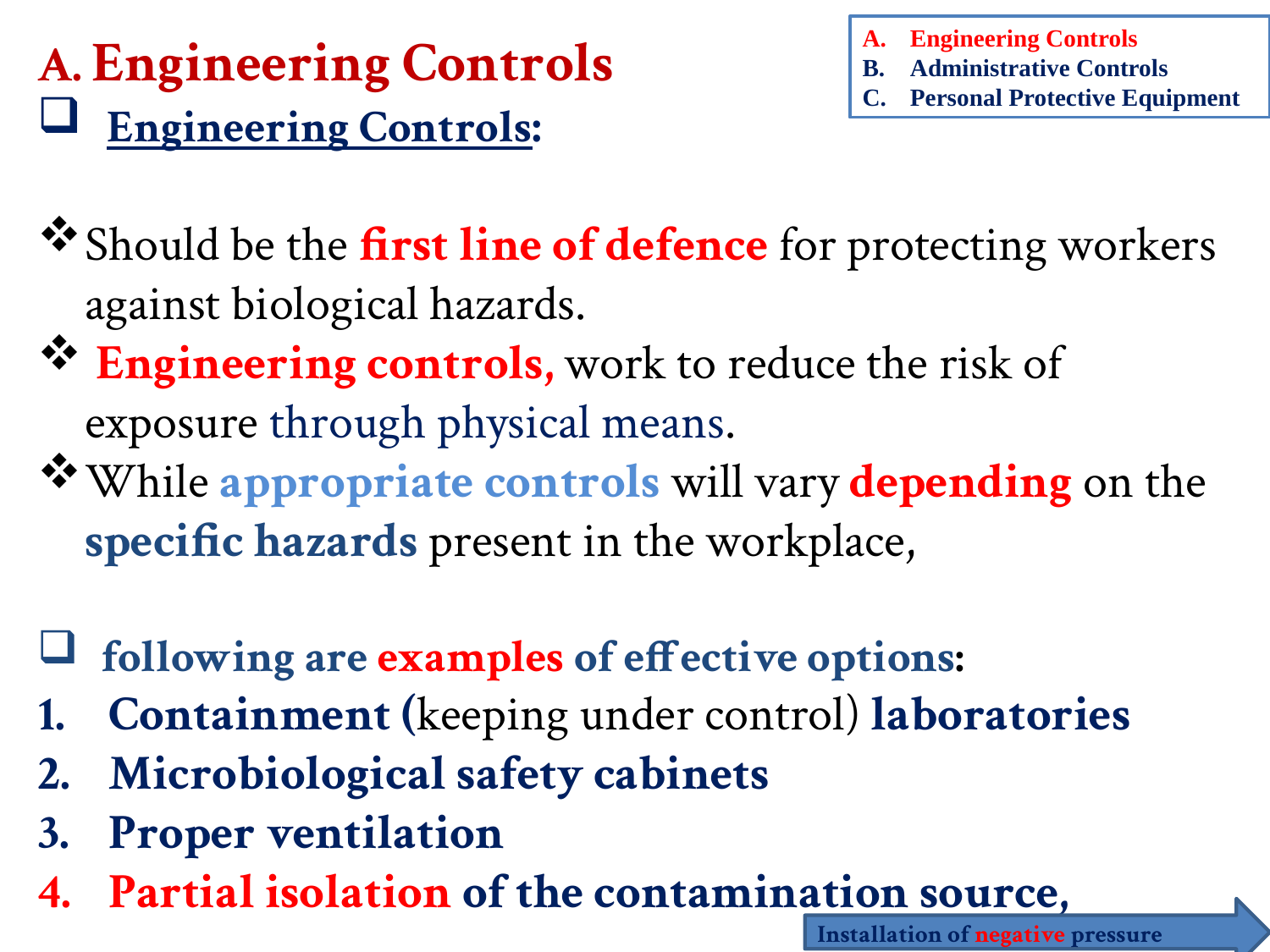

Engineering Controls
Administrative Controls
Personal Protective Equipment
A. Engineering Controls
  Engineering Controls:

Should be the first line of defence for protecting workers against biological hazards.
 Engineering controls, work to reduce the risk of exposure through physical means.
While appropriate controls will vary depending on the specific hazards present in the workplace,

following are examples of effective options:
Containment (keeping under control) laboratories
Microbiological safety cabinets
Proper ventilation
Partial isolation of the contamination source,
Installation of negative pressure